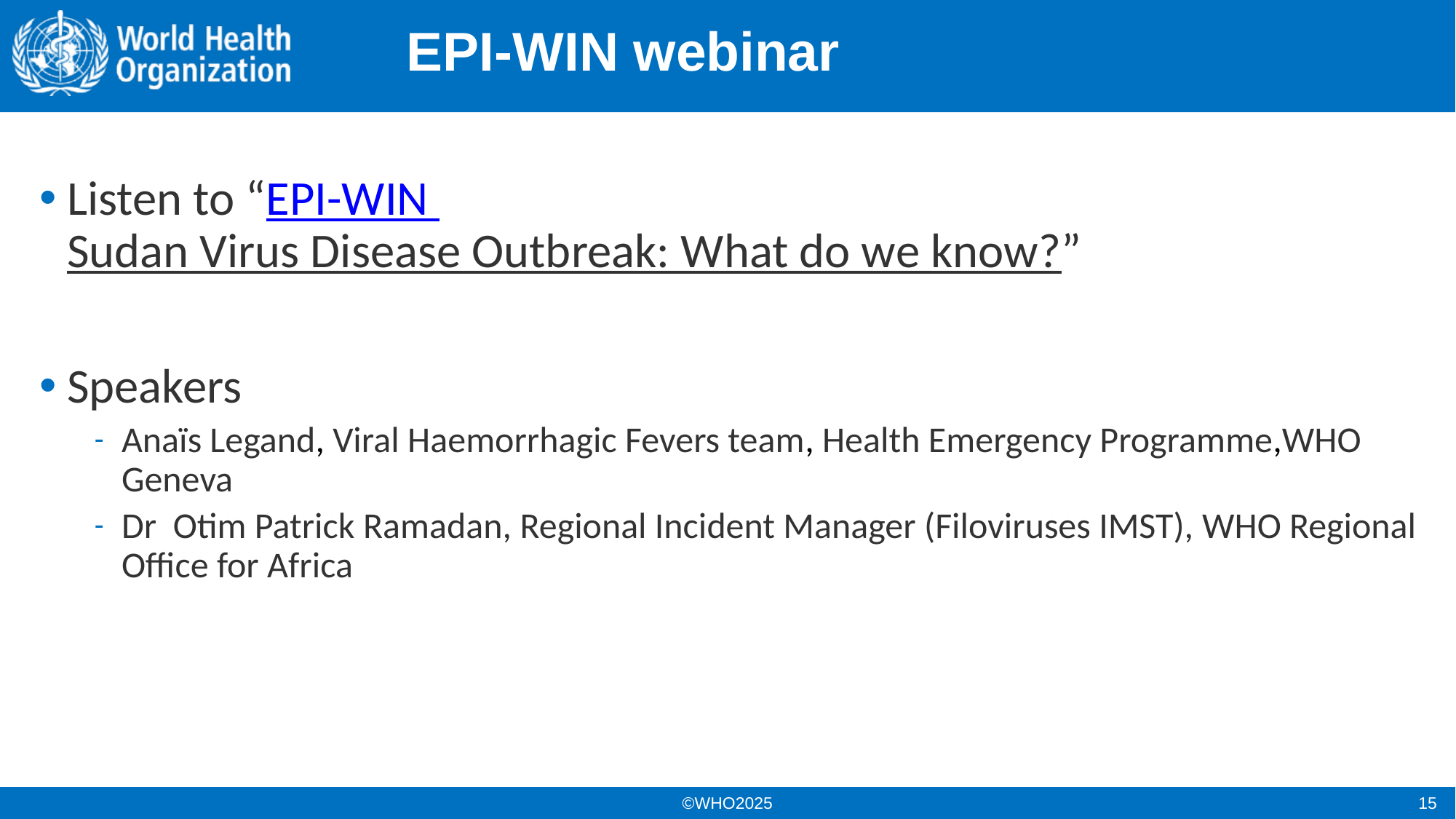

# EPI-WIN webinar
Listen to “EPI-WIN Sudan Virus Disease Outbreak: What do we know?”

Speakers
Anaïs Legand, Viral Haemorrhagic Fevers team, Health Emergency Programme,WHO Geneva
Dr  Otim Patrick Ramadan, Regional Incident Manager (Filoviruses IMST), WHO Regional Office for Africa